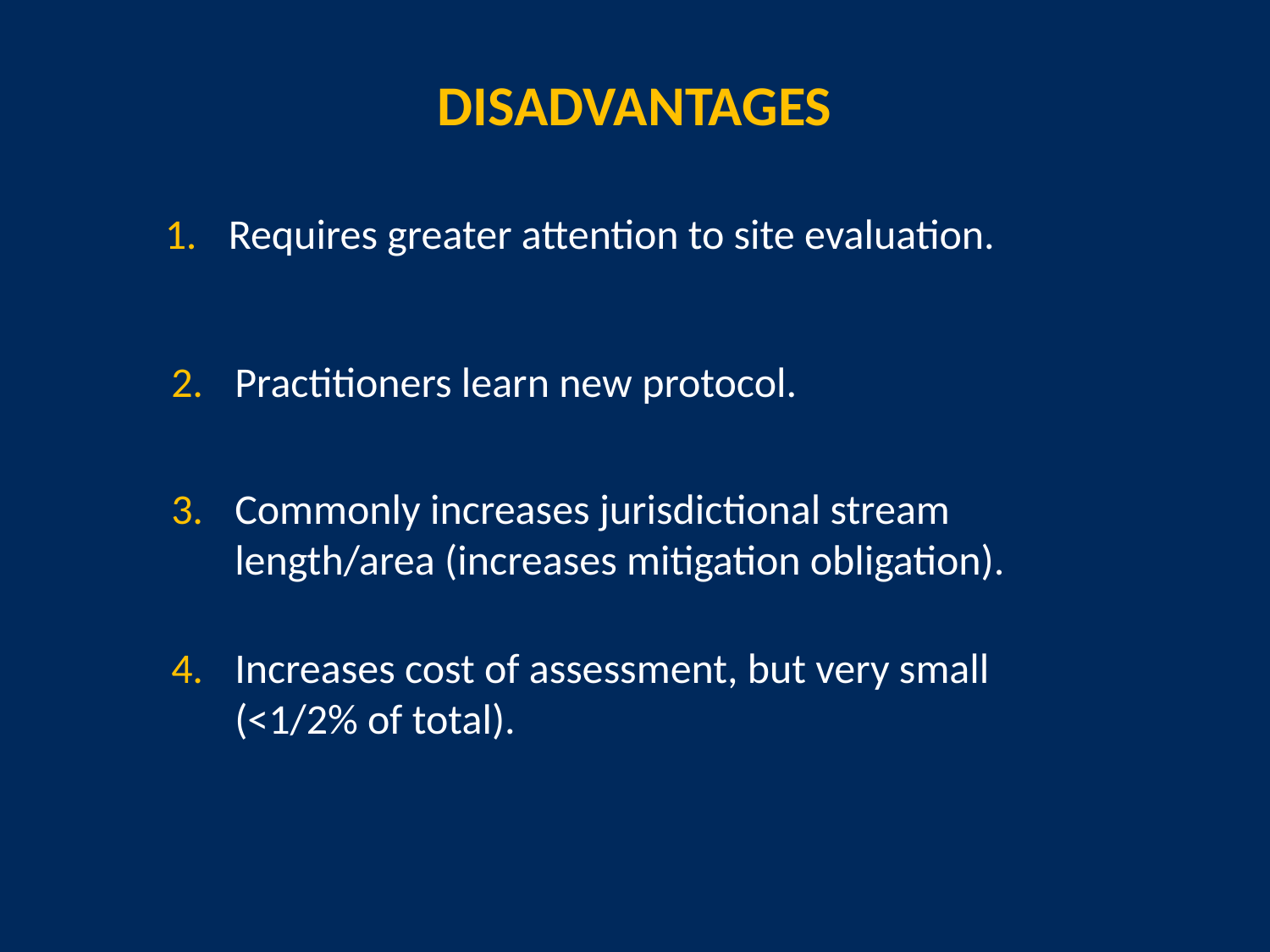

# DISADVANTAGES
Requires greater attention to site evaluation.
Practitioners learn new protocol.
Commonly increases jurisdictional stream length/area (increases mitigation obligation).
Increases cost of assessment, but very small (<1/2% of total).